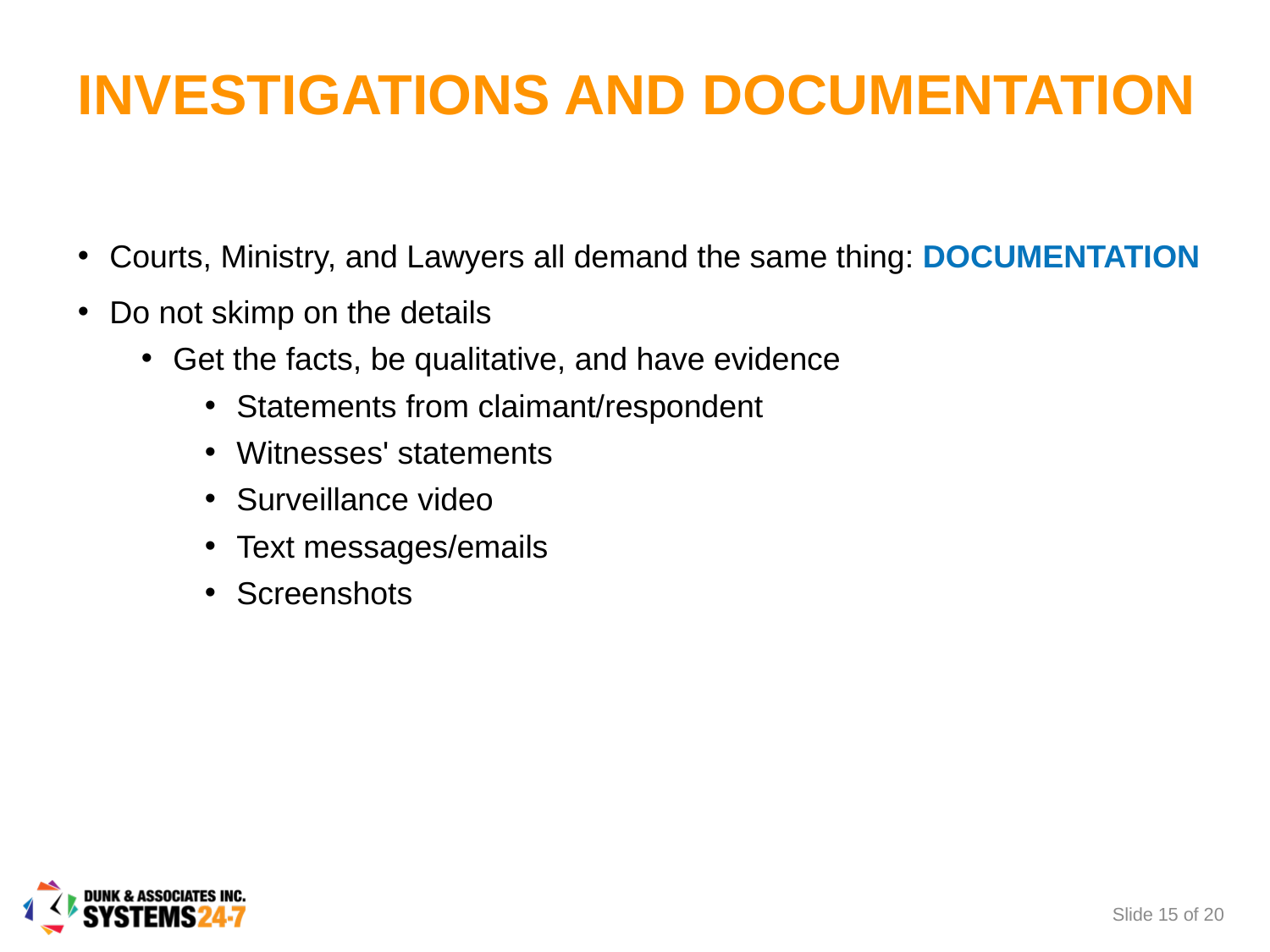

# INVESTIGATIONS AND DOCUMENTATION
Courts, Ministry, and Lawyers all demand the same thing: DOCUMENTATION
Do not skimp on the details
Get the facts, be qualitative, and have evidence
Statements from claimant/respondent
Witnesses' statements
Surveillance video
Text messages/emails
Screenshots
Slide 15 of 20